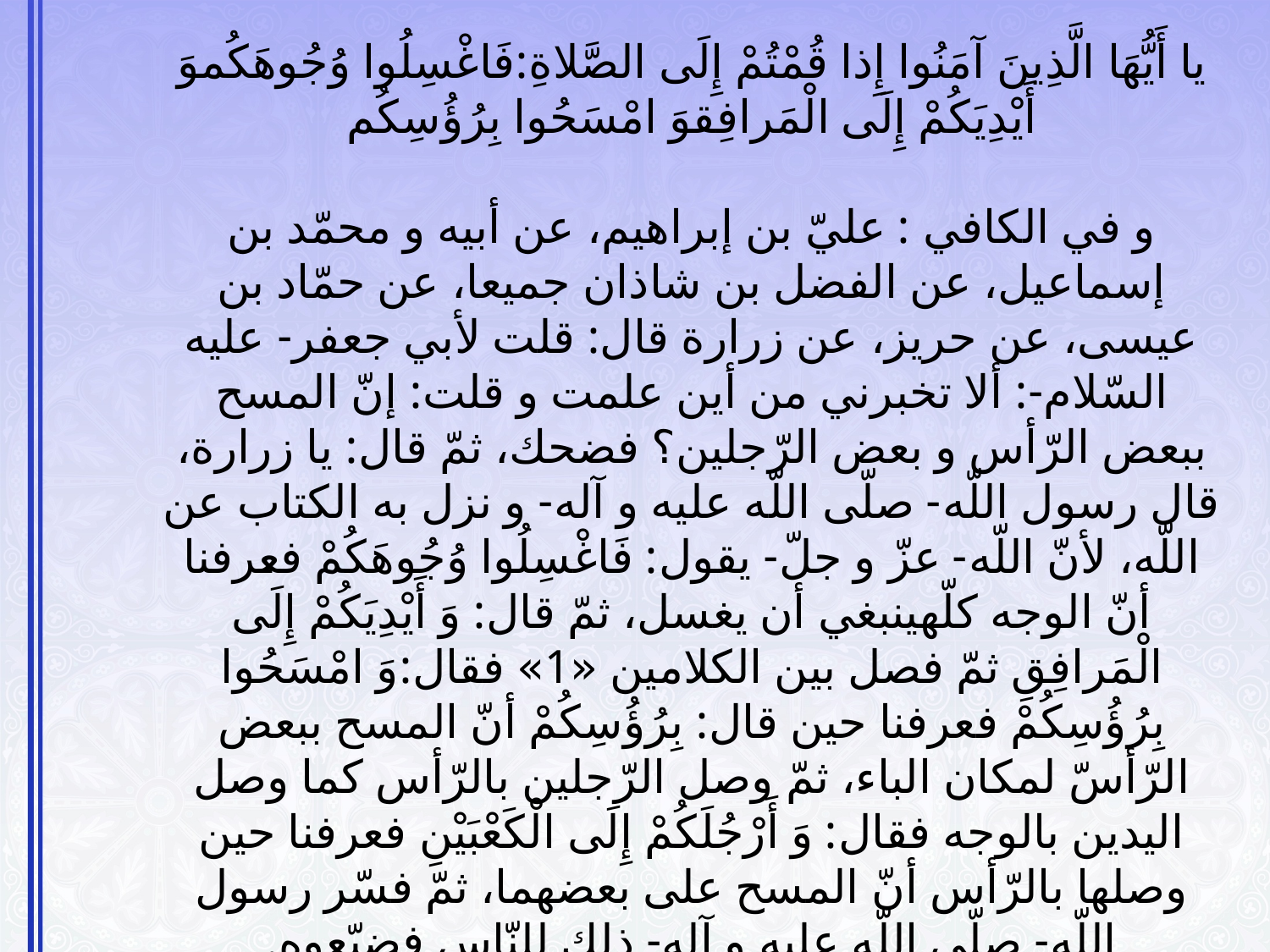

# يا أَيُّهَا الَّذِينَ آمَنُوا إِذا قُمْتُمْ إِلَى الصَّلاةِ:فَاغْسِلُوا وُجُوهَكُم‏وَ أَيْدِيَكُمْ إِلَى الْمَرافِق‏وَ امْسَحُوا بِرُؤُسِكُم‏   و في الكافي‏ : عليّ بن إبراهيم، عن أبيه و محمّد بن إسماعيل، عن الفضل بن شاذان جميعا، عن حمّاد بن عيسى، عن حريز، عن زرارة قال: قلت لأبي جعفر- عليه السّلام-: ألا تخبرني من أين علمت و قلت: إنّ المسح ببعض الرّأس و بعض الرّجلين؟ فضحك، ثمّ قال: يا زرارة، قال رسول اللّه- صلّى اللّه عليه و آله- و نزل به الكتاب عن اللّه، لأنّ اللّه- عزّ و جلّ- يقول: فَاغْسِلُوا وُجُوهَكُمْ‏ فعرفنا أنّ الوجه كلّه‏ينبغي أن يغسل، ثمّ قال: وَ أَيْدِيَكُمْ إِلَى الْمَرافِقِ‏ ثمّ فصل بين الكلامين‏ «1» فقال:وَ امْسَحُوا بِرُؤُسِكُمْ‏ فعرفنا حين قال: بِرُؤُسِكُمْ‏ أنّ المسح ببعض الرّأسّ لمكان الباء، ثمّ وصل الرّجلين بالرّأس كما وصل اليدين بالوجه فقال: وَ أَرْجُلَكُمْ إِلَى الْكَعْبَيْنِ‏ فعرفنا حين وصلها بالرّأس أنّ المسح على بعضهما، ثمّ فسّر رسول اللّه- صلّى اللّه عليه و آله- ذلك للنّاس فضيّعوه. تبیین احکام